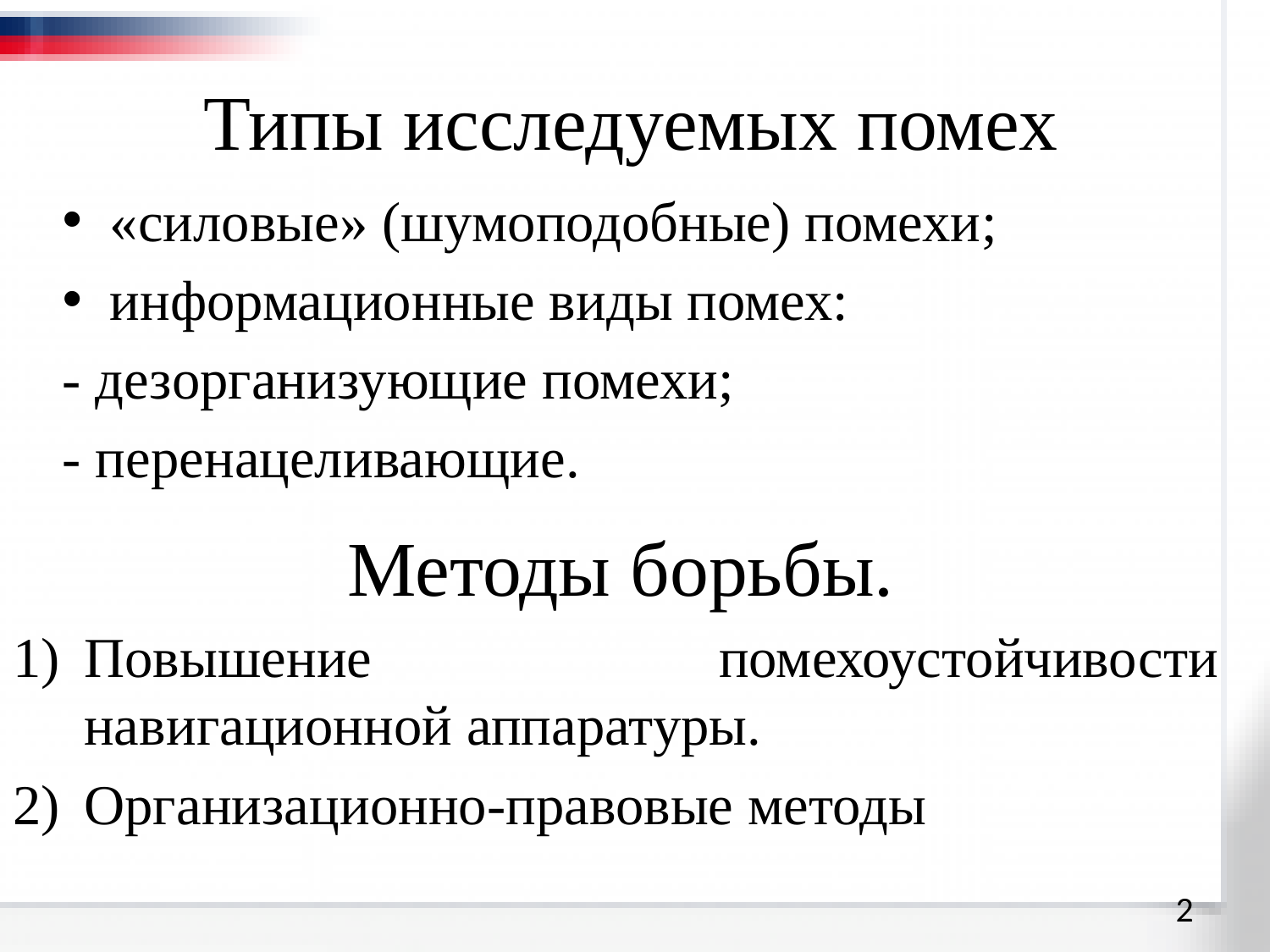

# Типы исследуемых помех
«силовые» (шумоподобные) помехи;
информационные виды помех:
- дезорганизующие помехи;
- перенацеливающие.
Методы борьбы.
Повышение помехоустойчивости навигационной аппаратуры.
Организационно-правовые методы
2